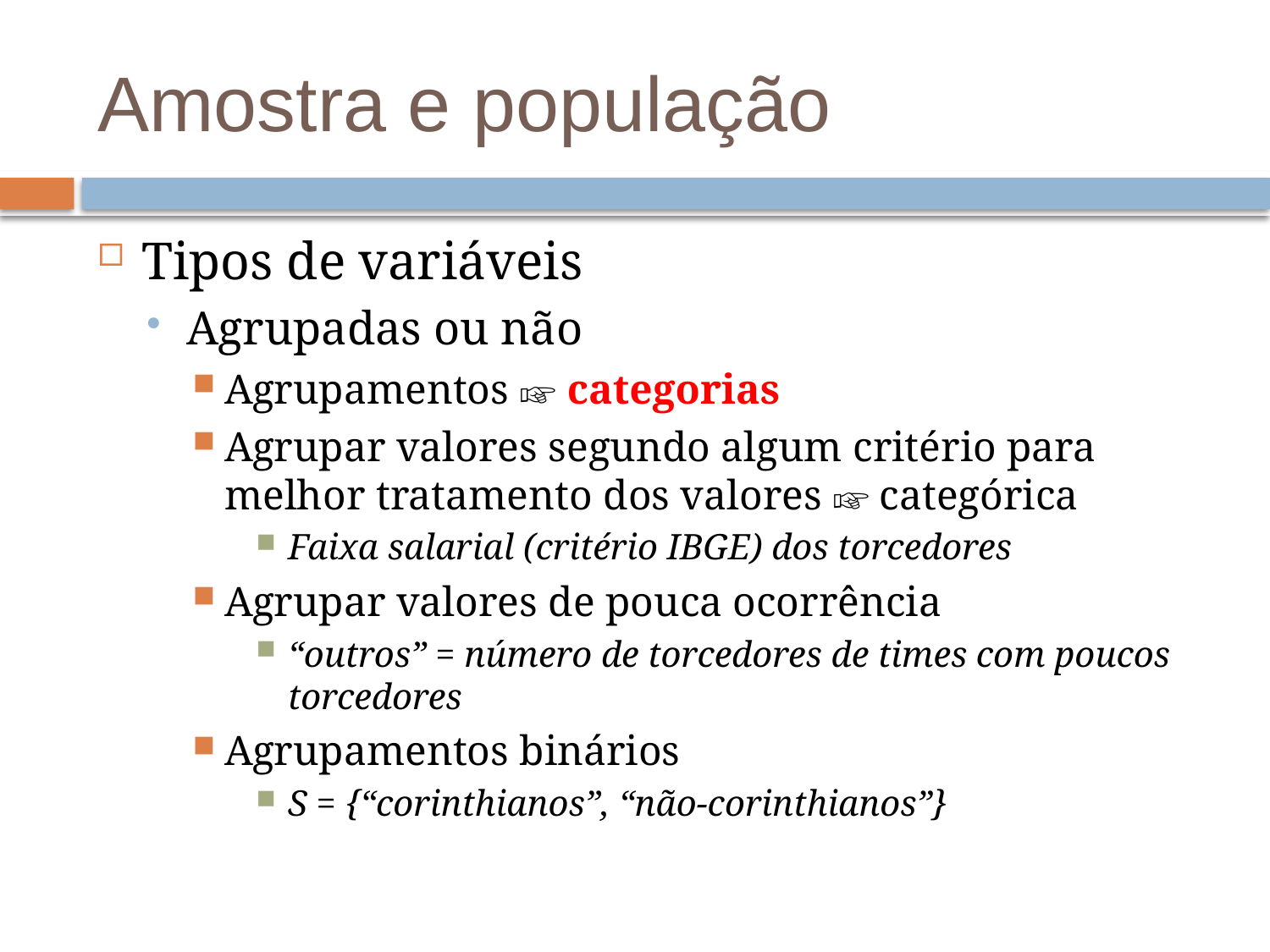

# Amostra e população
Tipos de variáveis
Agrupadas ou não
Agrupamentos ☞ categorias
Agrupar valores segundo algum critério para melhor tratamento dos valores ☞ categórica
Faixa salarial (critério IBGE) dos torcedores
Agrupar valores de pouca ocorrência
“outros” = número de torcedores de times com poucos torcedores
Agrupamentos binários
S = {“corinthianos”, “não-corinthianos”}